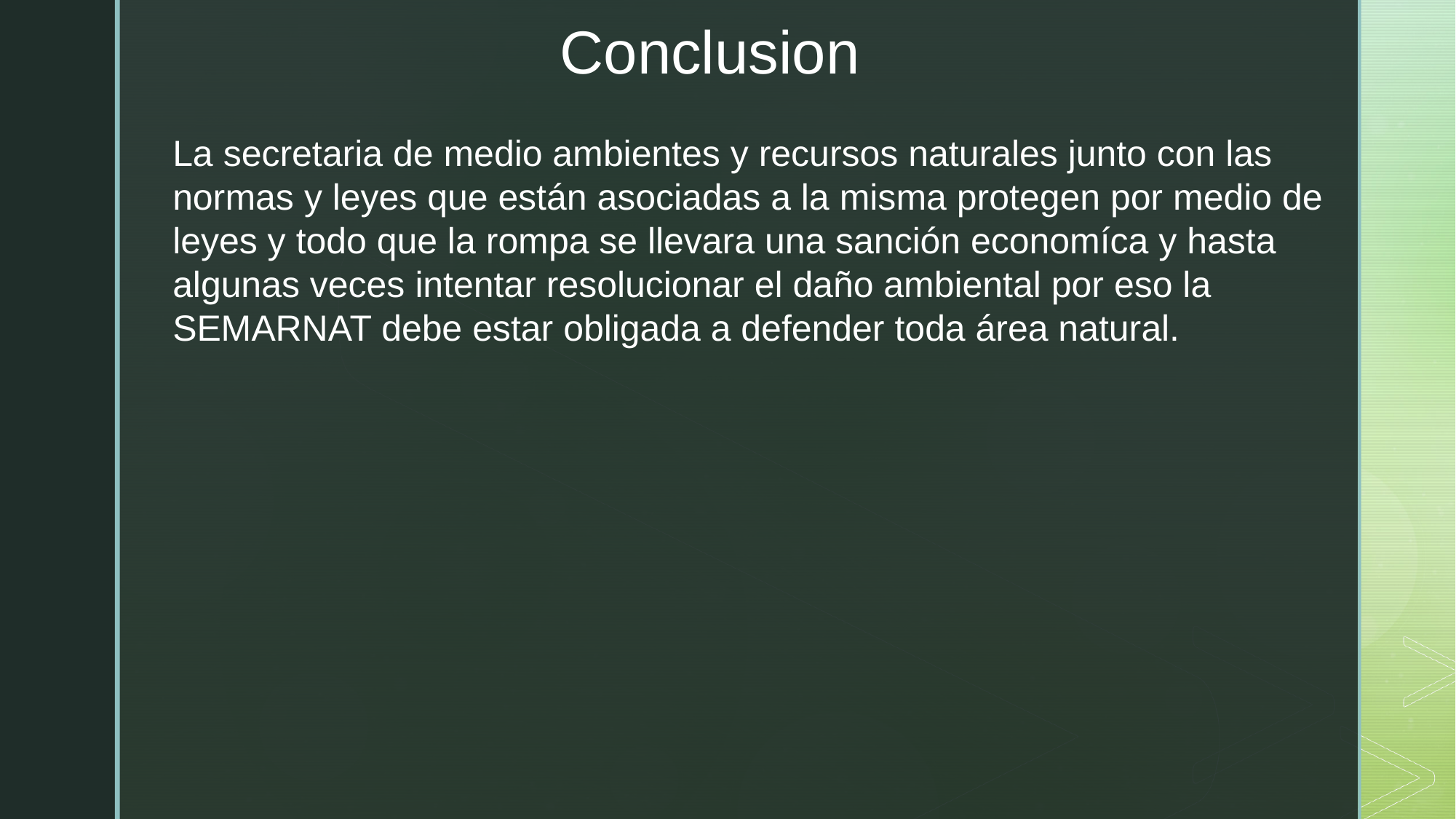

Conclusion
La secretaria de medio ambientes y recursos naturales junto con las normas y leyes que están asociadas a la misma protegen por medio de leyes y todo que la rompa se llevara una sanción economíca y hasta algunas veces intentar resolucionar el daño ambiental por eso la SEMARNAT debe estar obligada a defender toda área natural.